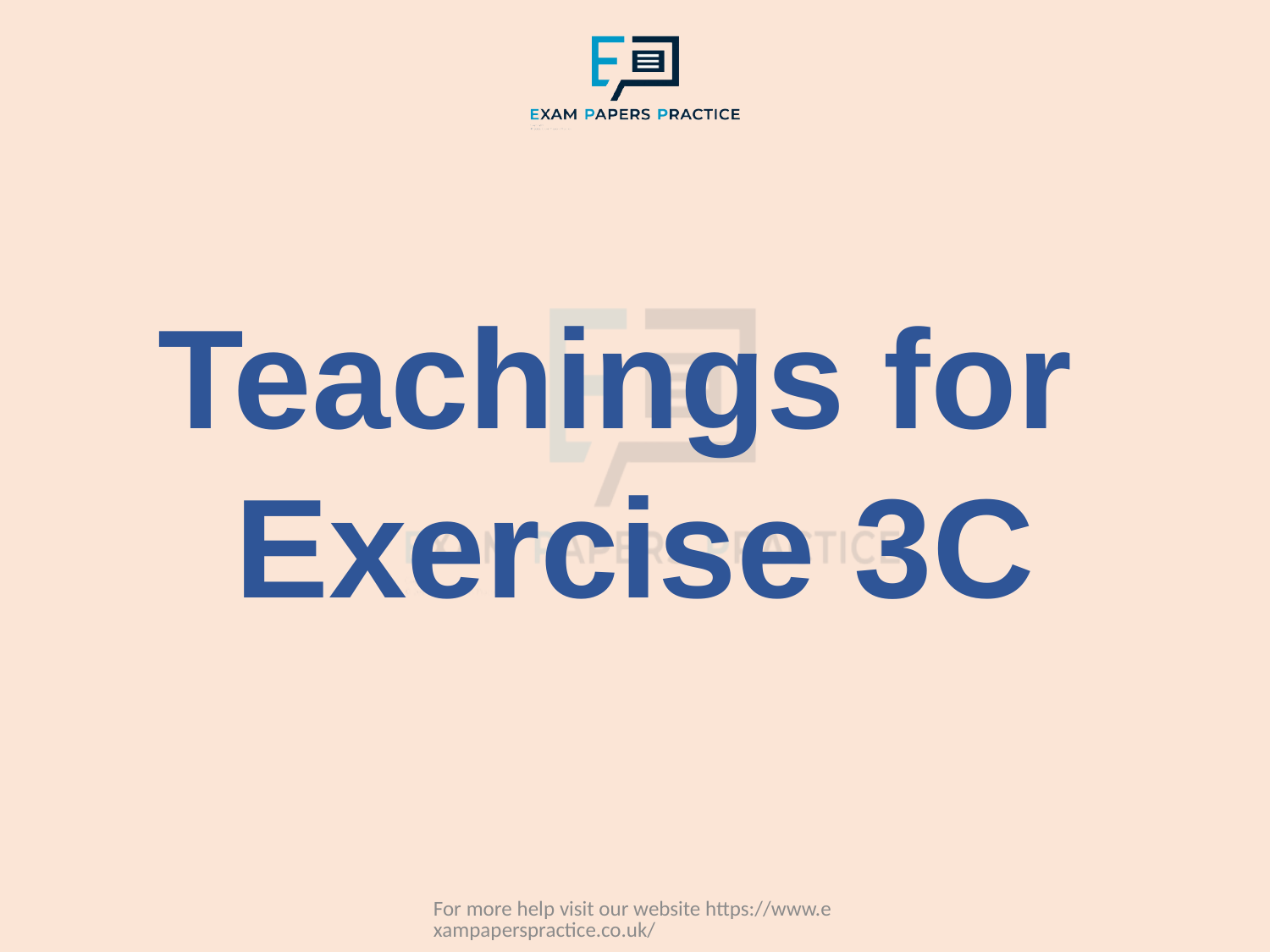

Teachings for
Exercise 3C
For more help visit our website https://www.exampaperspractice.co.uk/